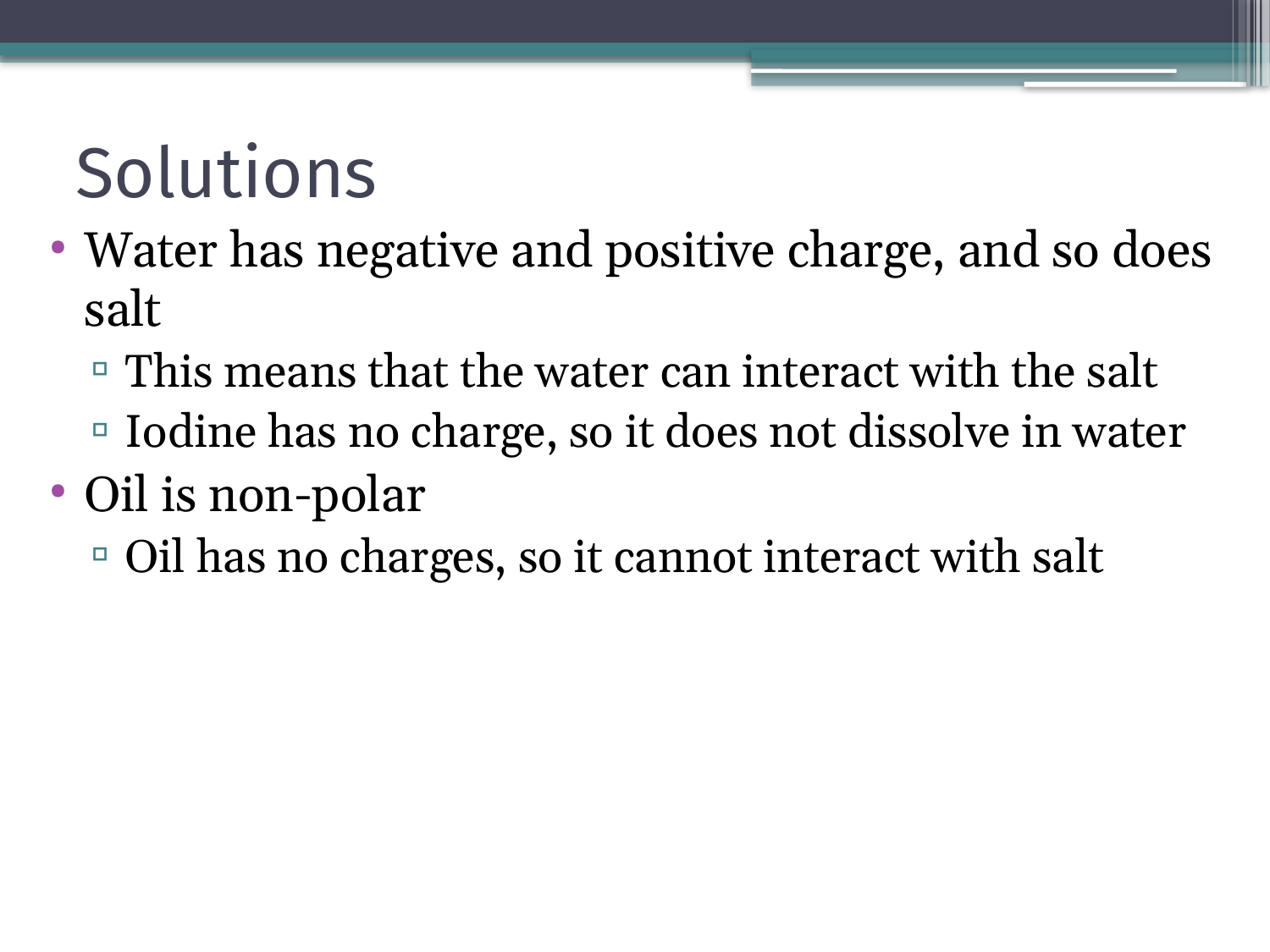

# Solutions
Water has negative and positive charge, and so does salt
This means that the water can interact with the salt
Iodine has no charge, so it does not dissolve in water
Oil is non-polar
Oil has no charges, so it cannot interact with salt